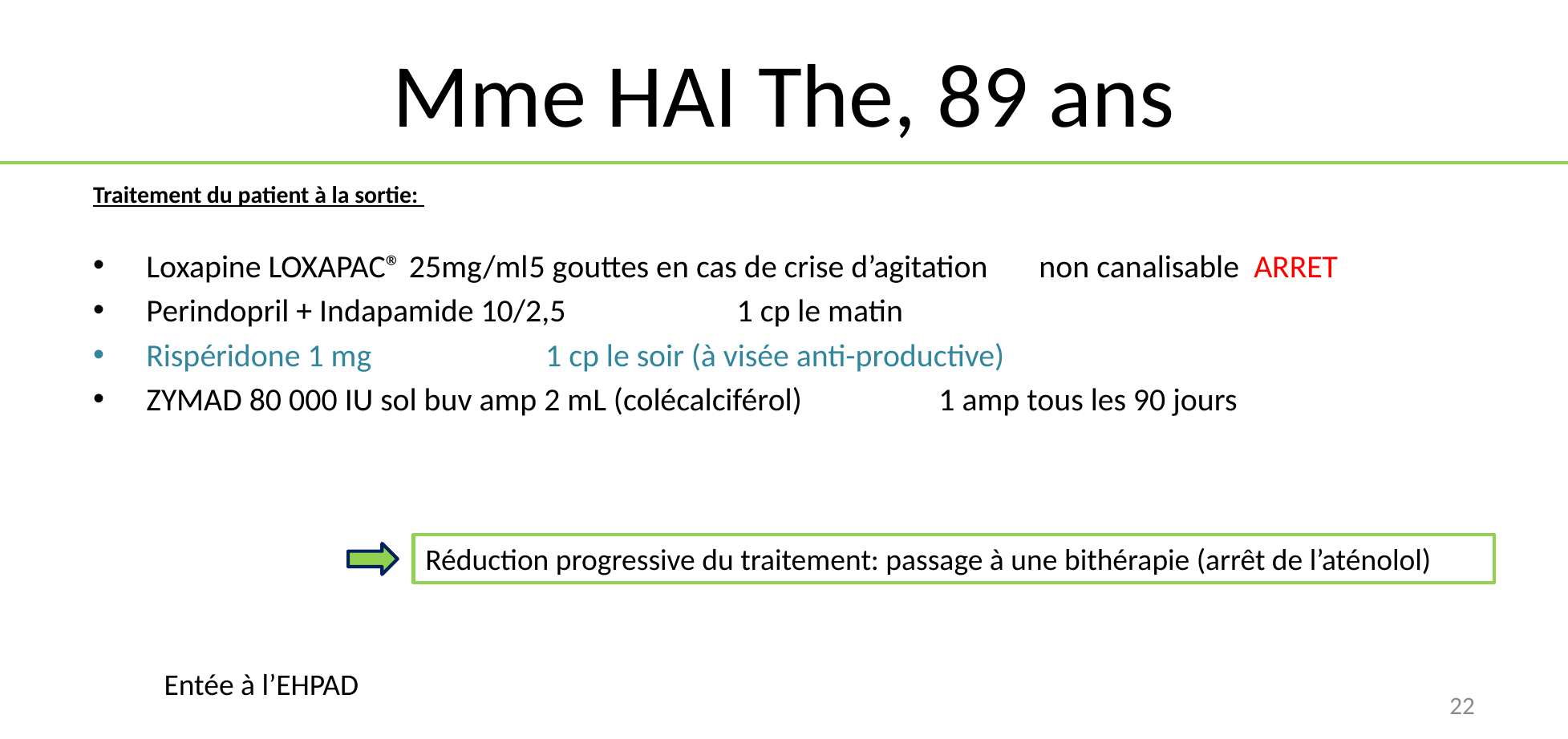

# Mme HAI The, 89 ans
Traitement du patient à la sortie:

Loxapine LOXAPAC® 25mg/ml			5 gouttes en cas de crise d’agitation						non canalisable  ARRET
Perindopril + Indapamide 10/2,5		                    1 cp le matin
Rispéridone 1 mg				                    1 cp le soir (à visée anti-productive)
ZYMAD 80 000 IU sol buv amp 2 mL (colécalciférol)                   1 amp tous les 90 jours

						Entée à l’EHPAD
Réduction progressive du traitement: passage à une bithérapie (arrêt de l’aténolol)

22